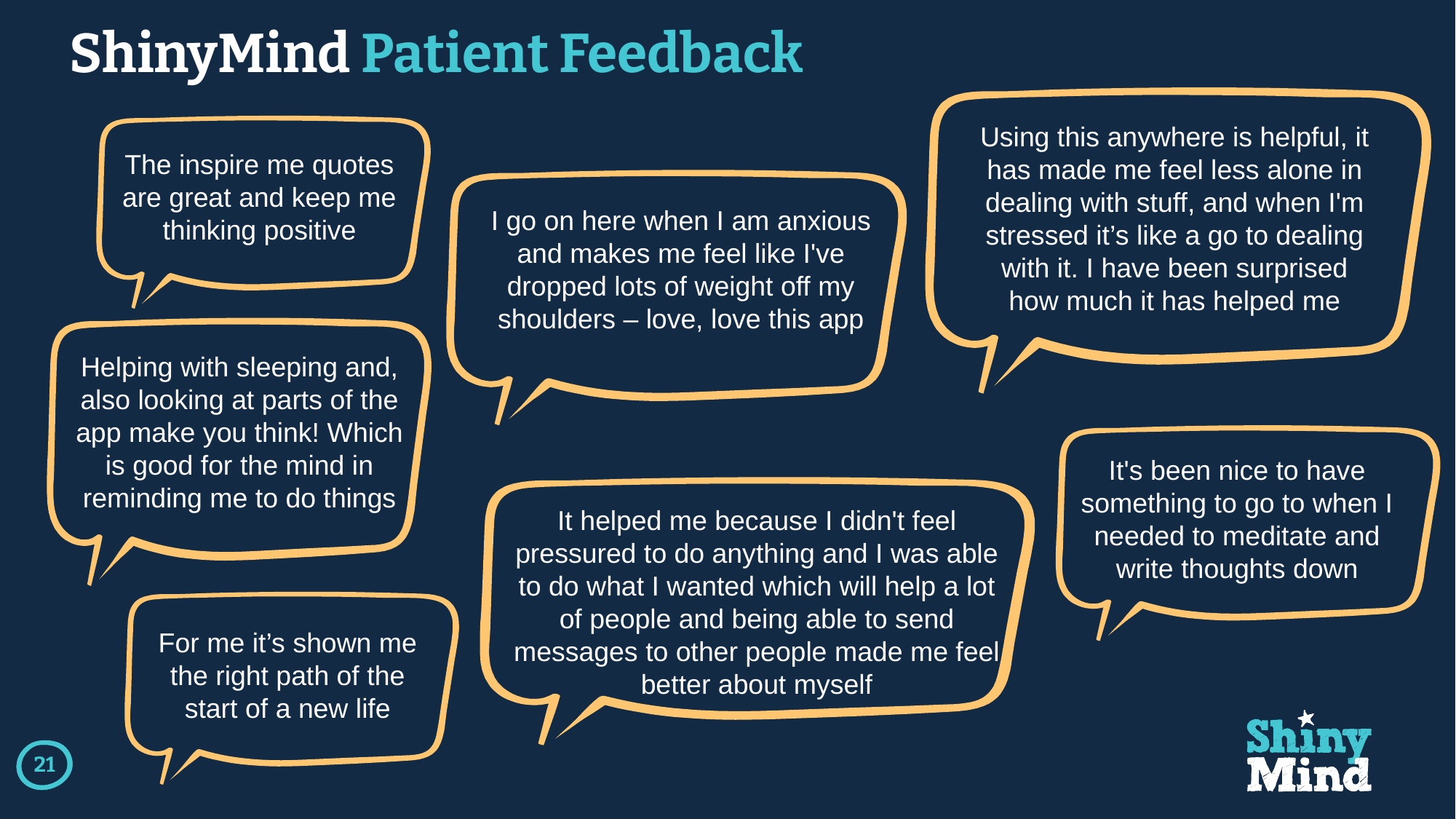

# ShinyMind Patient Feedback

Using this anywhere is helpful, it has made me feel less alone in dealing with stuff, and when I'm stressed it’s like a go to dealing with it. I have been surprised how much it has helped me

The inspire me quotes are great and keep me thinking positive

I go on here when I am anxious and makes me feel like I've dropped lots of weight off my shoulders – love, love this app

Helping with sleeping and, also looking at parts of the app make you think! Which is good for the mind in reminding me to do things

It's been nice to have something to go to when I needed to meditate and write thoughts down

It helped me because I didn't feel pressured to do anything and I was able to do what I wanted which will help a lot of people and being able to send messages to other people made me feel better about myself

For me it’s shown me the right path of the start of a new life
21